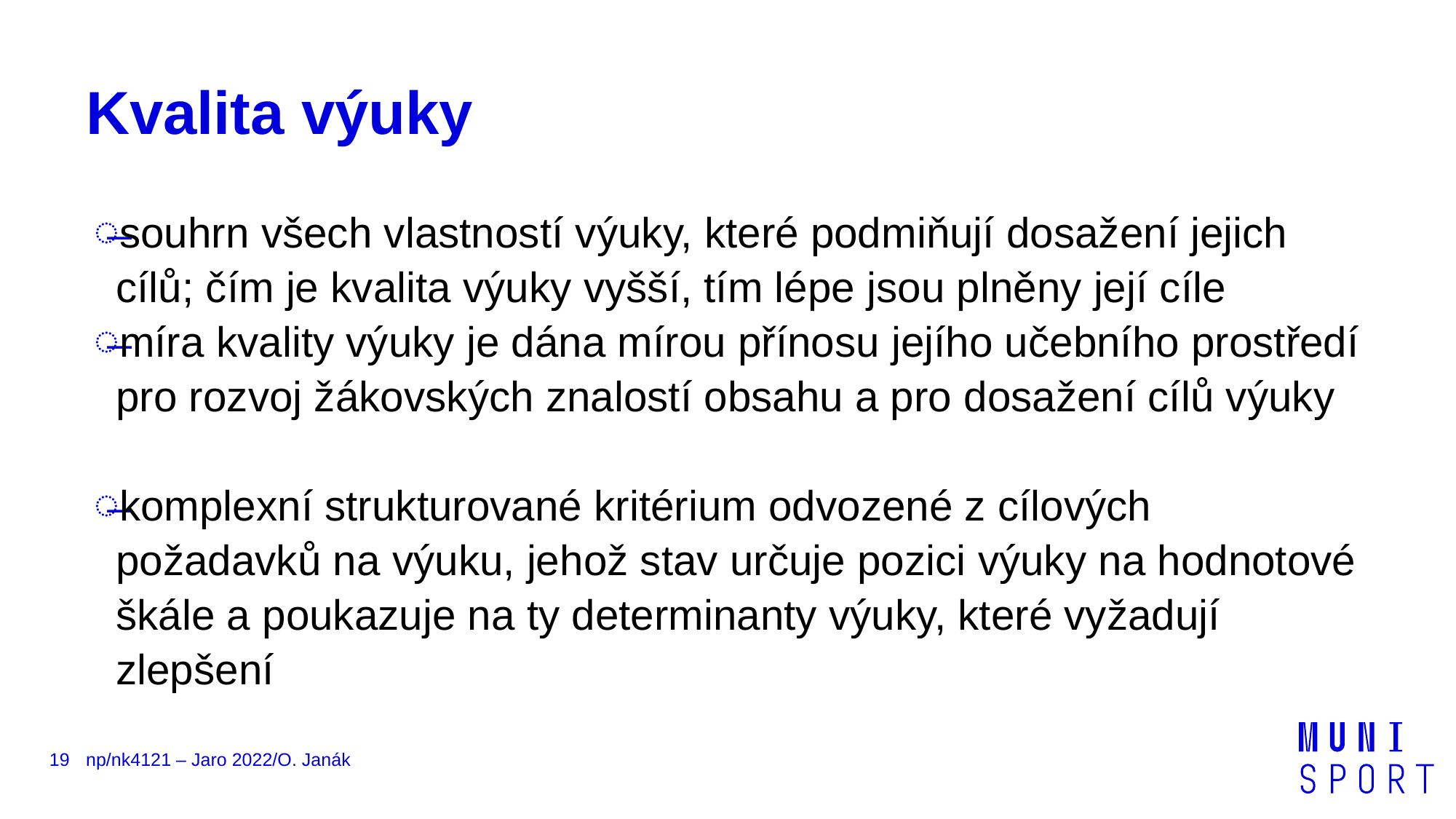

# Kvalita výuky
souhrn všech vlastností výuky, které podmiňují dosažení jejich cílů; čím je kvalita výuky vyšší, tím lépe jsou plněny její cíle
míra kvality výuky je dána mírou přínosu jejího učebního prostředí pro rozvoj žákovských znalostí obsahu a pro dosažení cílů výuky

komplexní strukturované kritérium odvozené z cílových požadavků na výuku, jehož stav určuje pozici výuky na hodnotové škále a poukazuje na ty determinanty výuky, které vyžadují zlepšení
19
np/nk4121 – Jaro 2022/O. Janák